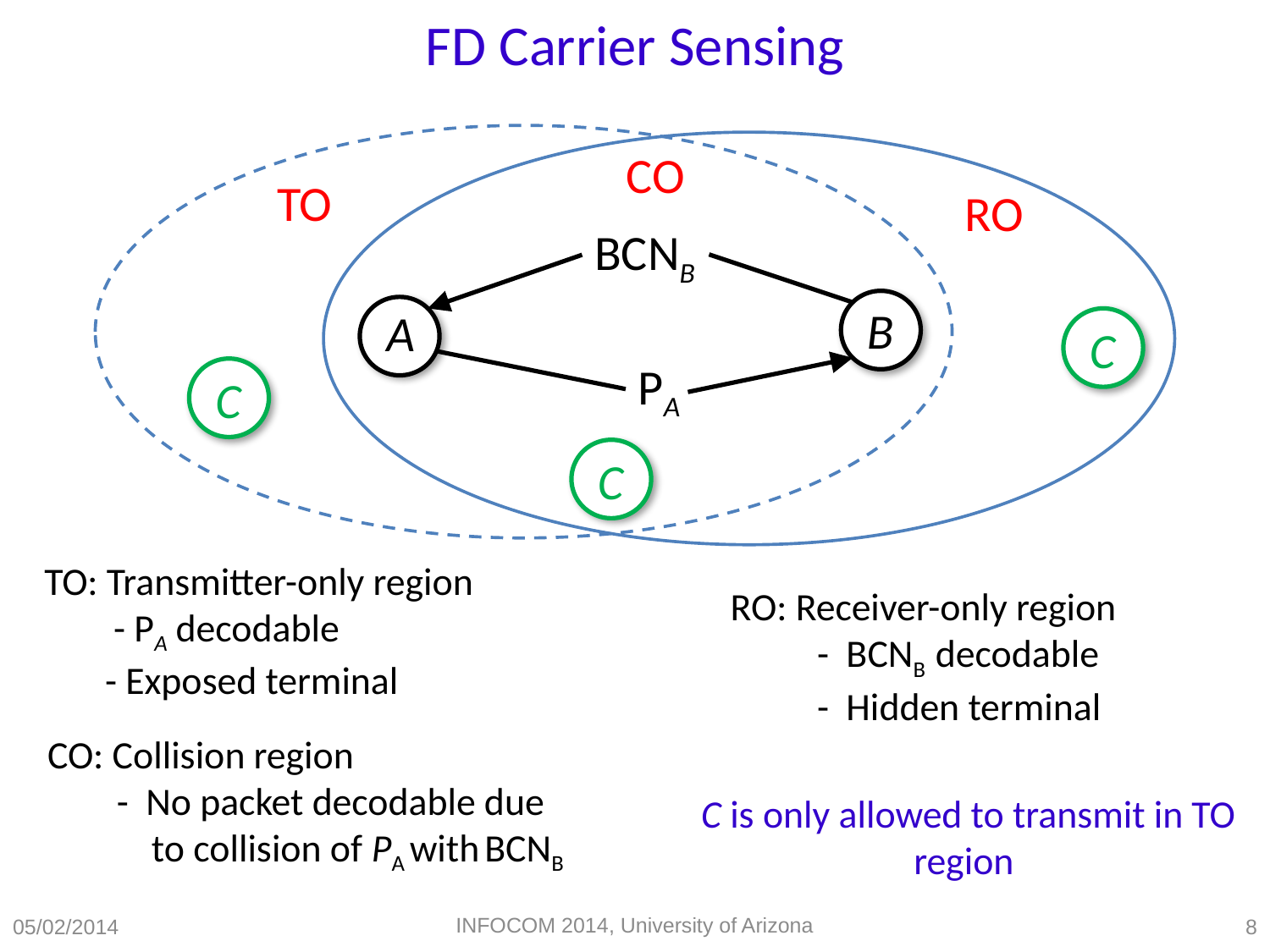

FD Carrier Sensing
MAC for Multi-channel Networks ( MMAC)

CO
TO
RO
BCNB

B
A

C
PA

C

C
TO: Transmitter-only region
        - PA decodable
            - Exposed terminal
 RO: Receiver-only region
           -  BCNB  decodable
           -  Hidden terminal

   CO: Collision region
           -  No packet decodable due
               to collision of PA with BCNB

C is only allowed to transmit in TO region
INFOCOM 2014, University of Arizona
05/02/2014
8